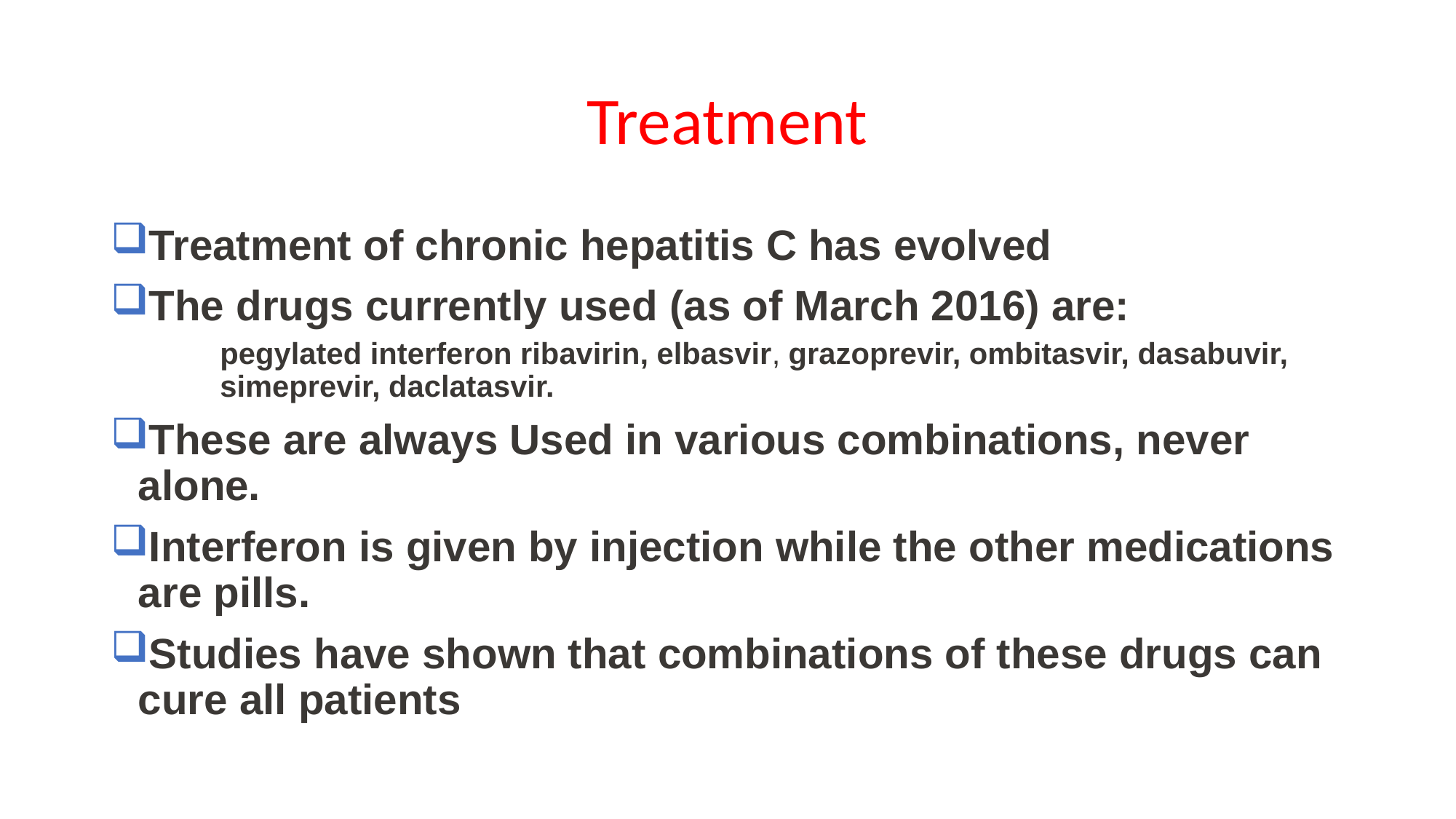

# Treatment
Treatment of chronic hepatitis C has evolved
The drugs currently used (as of March 2016) are:
pegylated interferon ribavirin, elbasvir, grazoprevir, ombitasvir, dasabuvir, simeprevir, daclatasvir.
These are always Used in various combinations, never alone.
Interferon is given by injection while the other medications are pills.
Studies have shown that combinations of these drugs can cure all patients